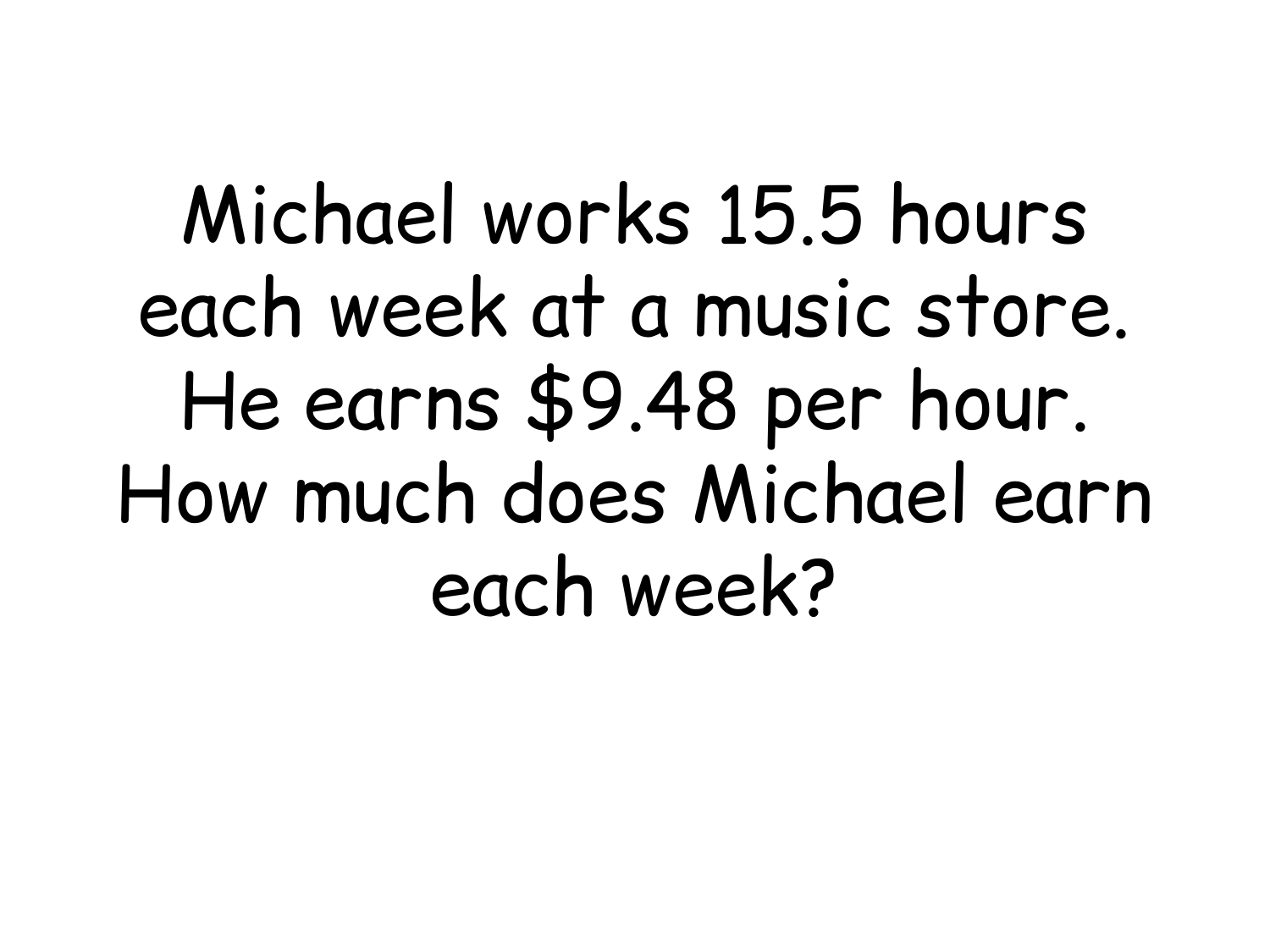

# Michael works 15.5 hours each week at a music store. He earns $9.48 per hour. How much does Michael earn each week?